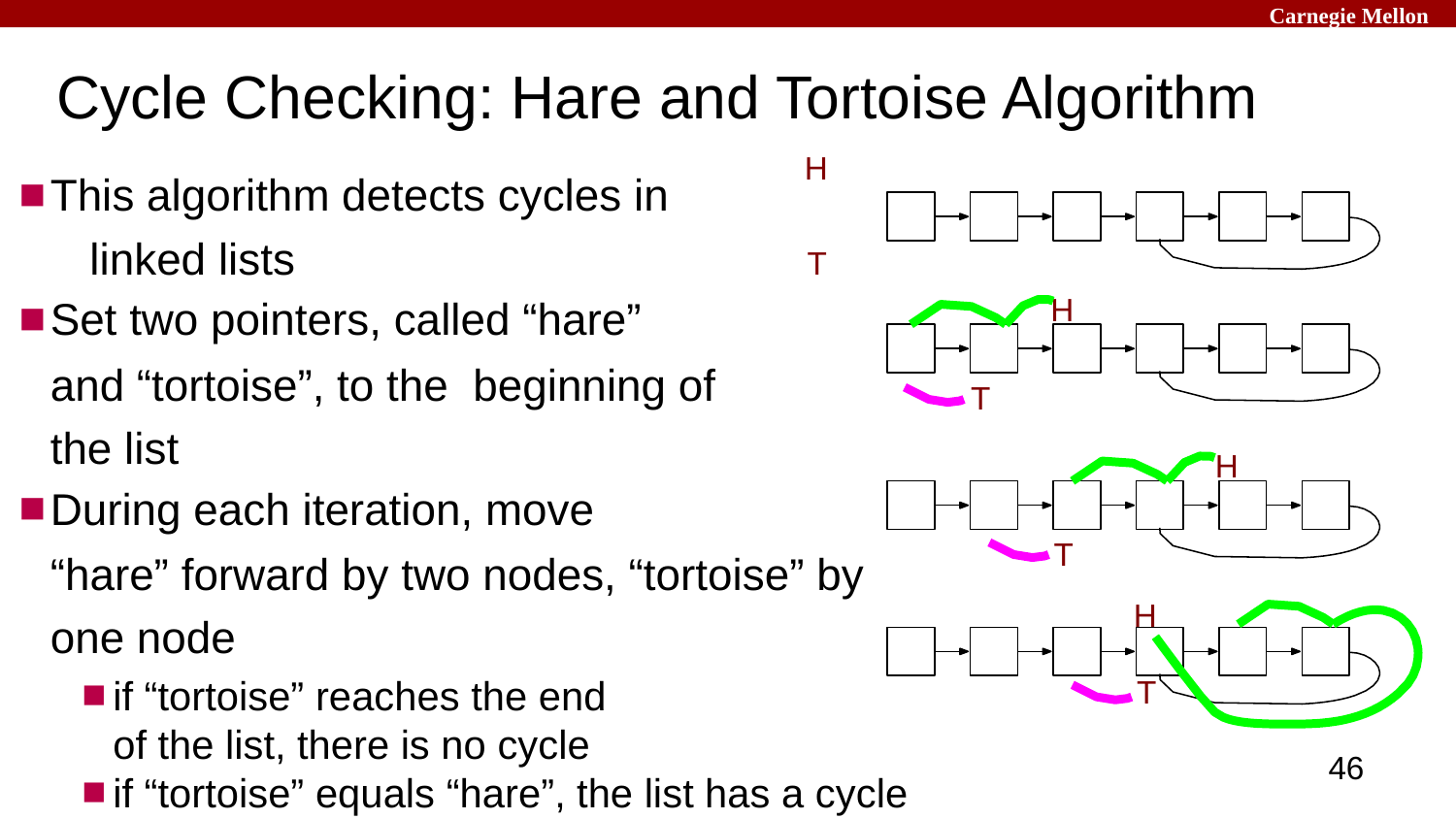

Carnegie Mellon
# Cycle Checking: Hare and Tortoise Algorithm
H
This algorithm detects cycles in
linked lists
Set two pointers, called “hare”
and “tortoise”, to the  beginning of the list
During each iteration, move
“hare” forward by two nodes, “tortoise” by one node
if “tortoise” reaches the end
of the list, there is no cycle
if “tortoise” equals “hare”, the list has a cycle

T
H

T

H

T

H

T

46